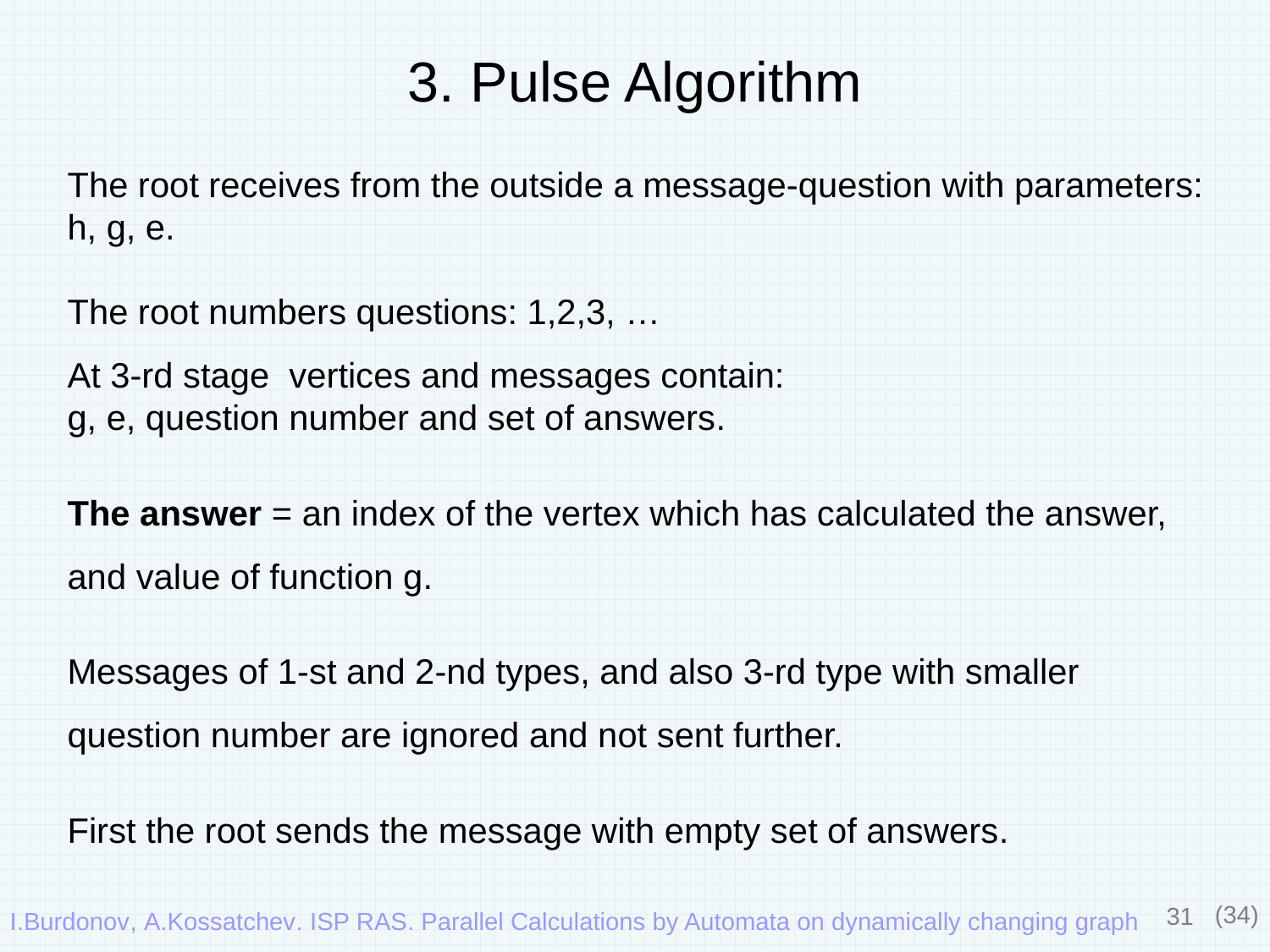

# 3. Pulse Algorithm
The root receives from the outside a message-question with parameters: h, g, e.
The root numbers questions: 1,2,3, …
At 3-rd stage  vertices and messages contain:
g, e, question number and set of answers.
The answer = an index of the vertex which has calculated the answer, and value of function g.
Messages of 1-st and 2-nd types, and also 3-rd type with smaller question number are ignored and not sent further.
First the root sends the message with empty set of answers.
31
(34)
I.Burdonov, A.Kossatchev. ISP RAS. Parallel Calculations by Automata on dynamically changing graph